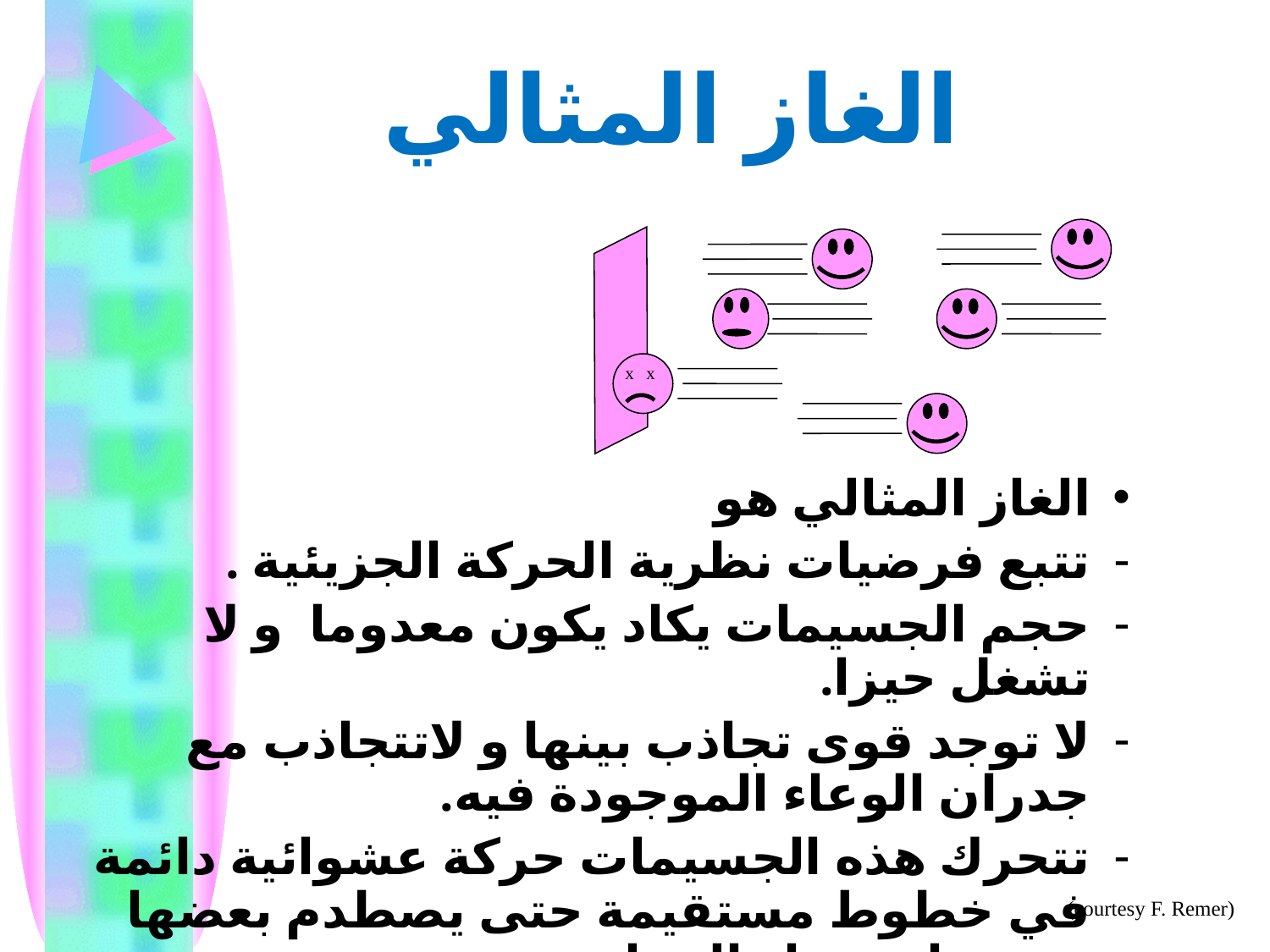

الغاز المثالي

x
x

الغاز المثالي هو
تتبع فرضيات نظرية الحركة الجزيئية .
حجم الجسيمات يكاد يكون معدوما  و لا تشغل حيزا.
لا توجد قوى تجاذب بينها و لاتتجاذب مع جدران الوعاء الموجودة فيه.
تتحرك هذه الجسيمات حركة عشوائية دائمة في خطوط مستقيمة حتى يصطدم بعضها ببعض او بجدار الوعاء .

(courtesy F. Remer)